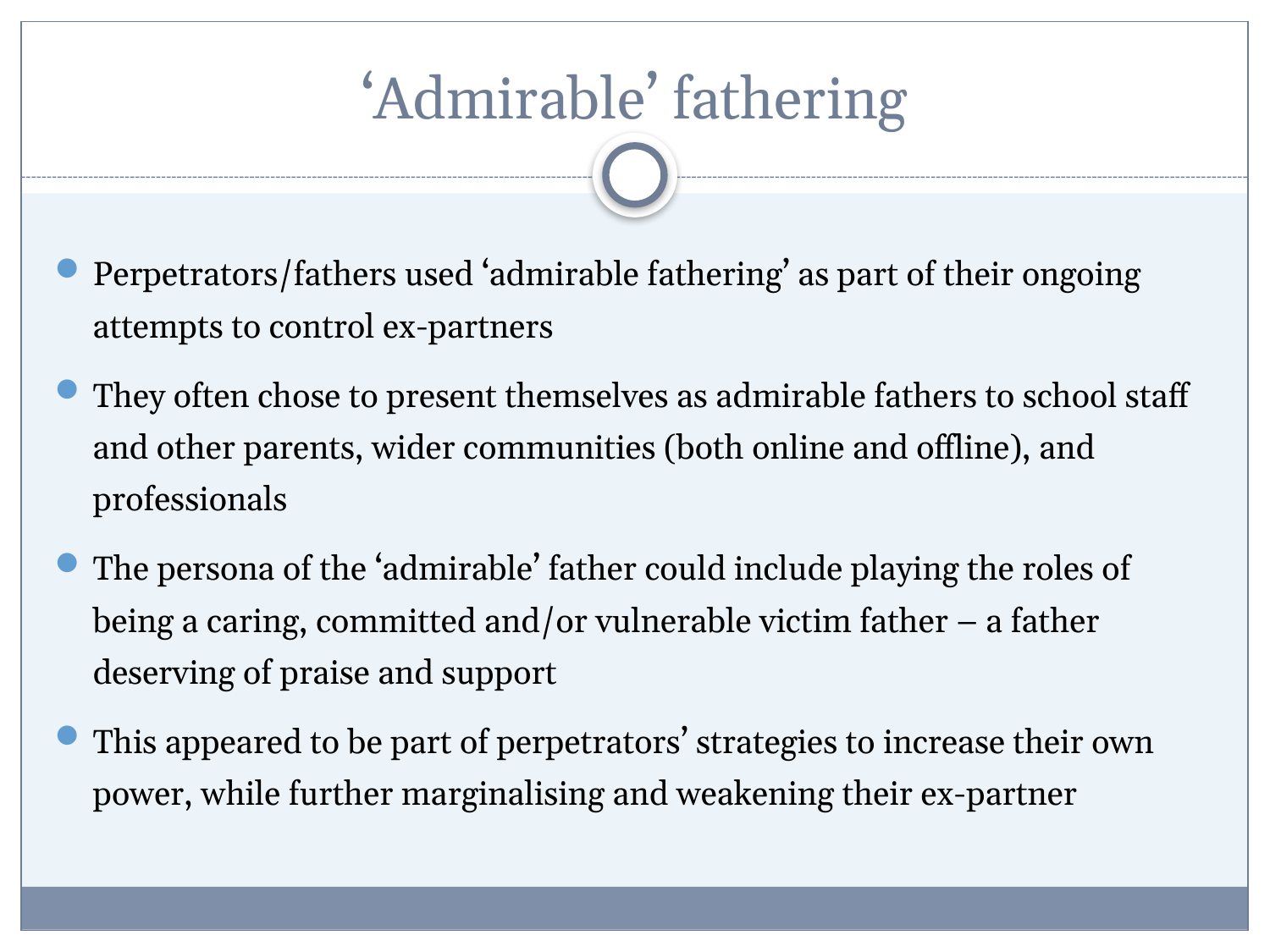

# ‘Admirable’ fathering
Perpetrators/fathers used ‘admirable fathering’ as part of their ongoing attempts to control ex-partners
They often chose to present themselves as admirable fathers to school staff and other parents, wider communities (both online and offline), and professionals
The persona of the ‘admirable’ father could include playing the roles of being a caring, committed and/or vulnerable victim father – a father deserving of praise and support
This appeared to be part of perpetrators’ strategies to increase their own power, while further marginalising and weakening their ex-partner